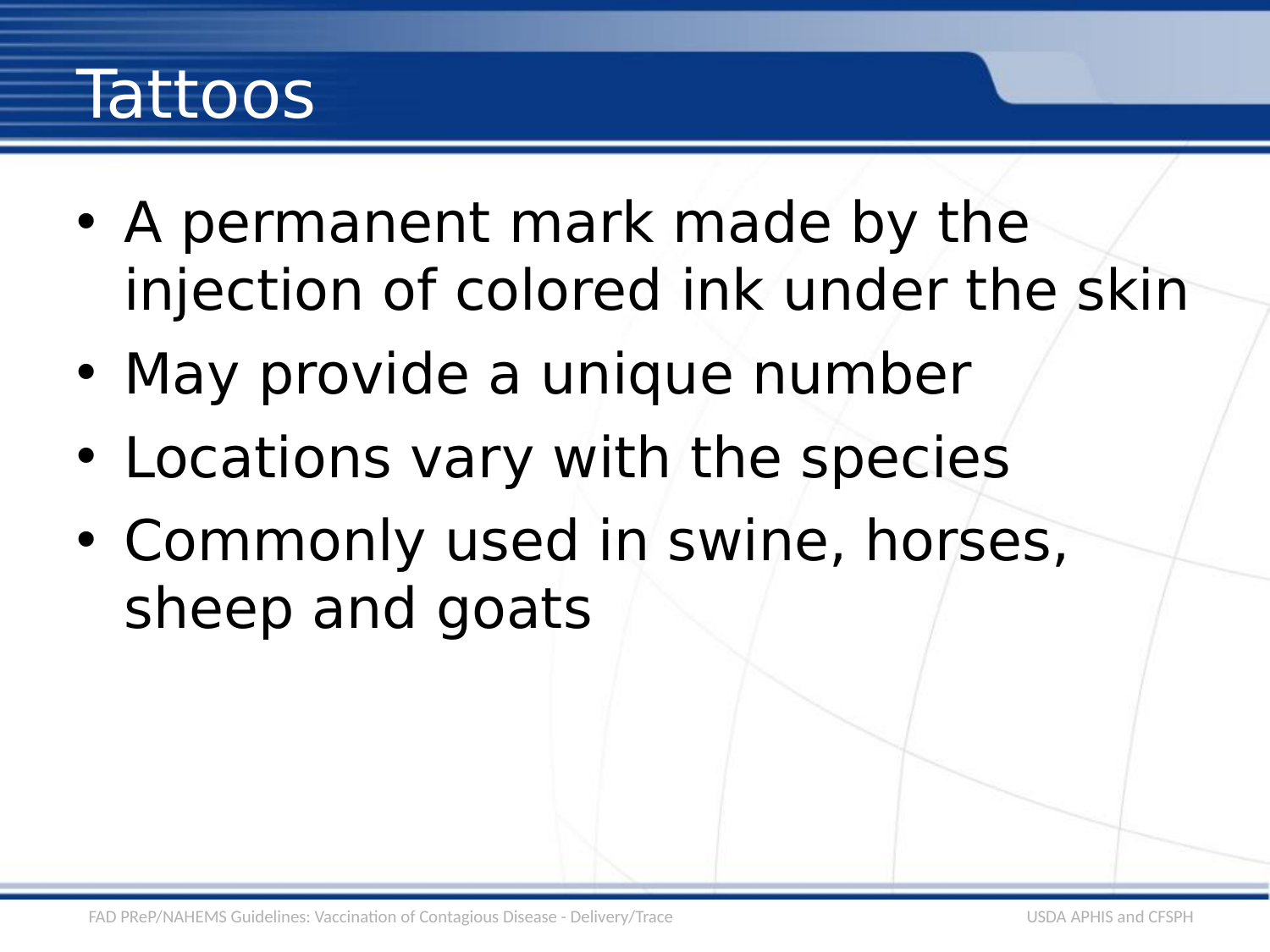

# Tattoos
A permanent mark made by the injection of colored ink under the skin
May provide a unique number
Locations vary with the species
Commonly used in swine, horses, sheep and goats
FAD PReP/NAHEMS Guidelines: Vaccination of Contagious Disease - Delivery/Trace
USDA APHIS and CFSPH